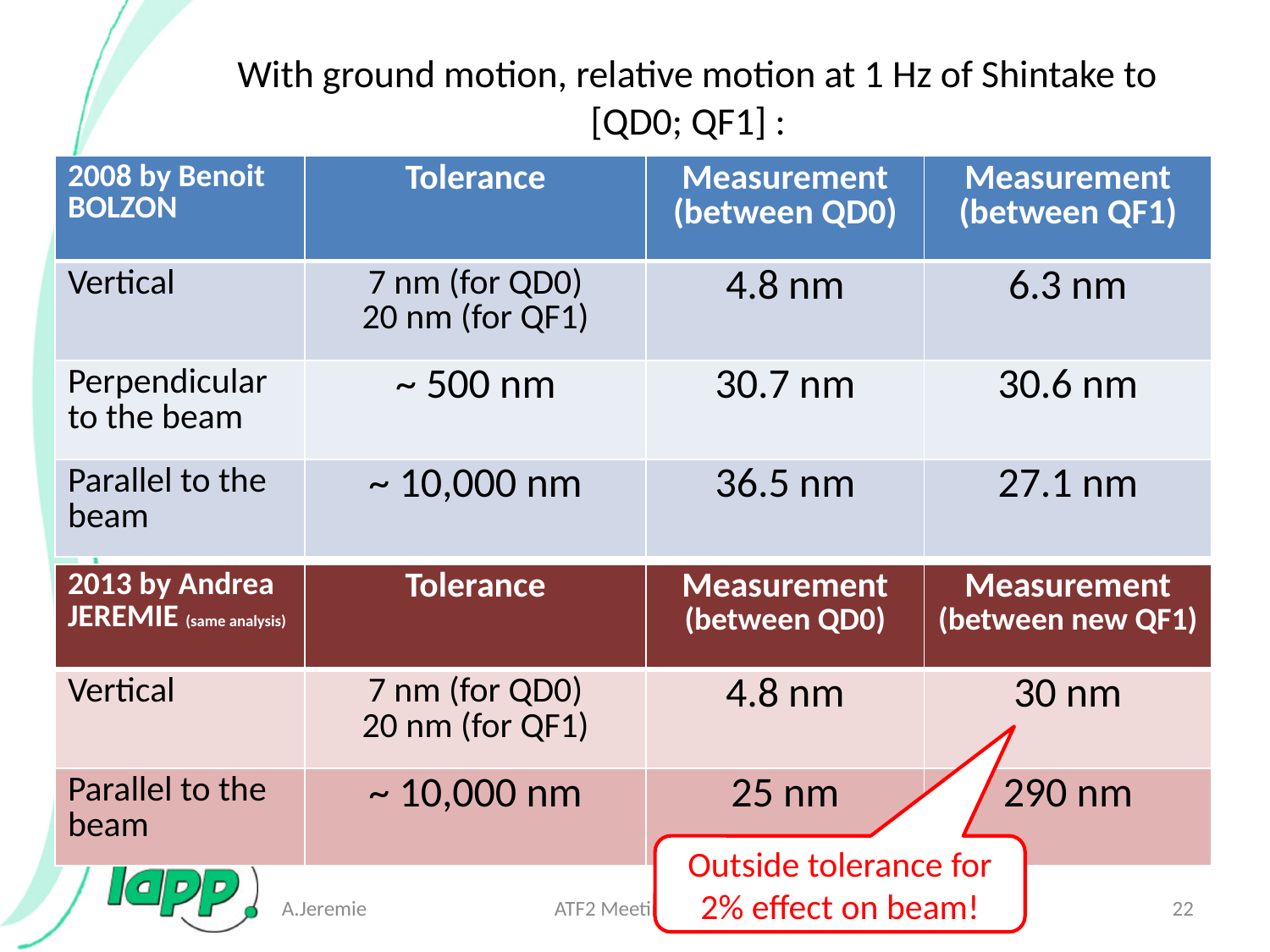

# With ground motion, relative motion at 1 Hz of Shintake to [QD0; QF1] :
| 2008 by Benoit BOLZON | Tolerance | Measurement (between QD0) | Measurement (between QF1) |
| --- | --- | --- | --- |
| Vertical | 7 nm (for QD0) 20 nm (for QF1) | 4.8 nm | 6.3 nm |
| Perpendicular to the beam | ~ 500 nm | 30.7 nm | 30.6 nm |
| Parallel to the beam | ~ 10,000 nm | 36.5 nm | 27.1 nm |

| 2013 by Andrea JEREMIE (same analysis) | Tolerance | Measurement (between QD0) | Measurement (between new QF1) |
| --- | --- | --- | --- |
| Vertical | 7 nm (for QD0) 20 nm (for QF1) | 4.8 nm | 30 nm |
| Parallel to the beam | ~ 10,000 nm | 25 nm | 290 nm |
Outside tolerance for 2% effect on beam!
A.Jeremie
ATF2 Meeting 30/08/2013
22